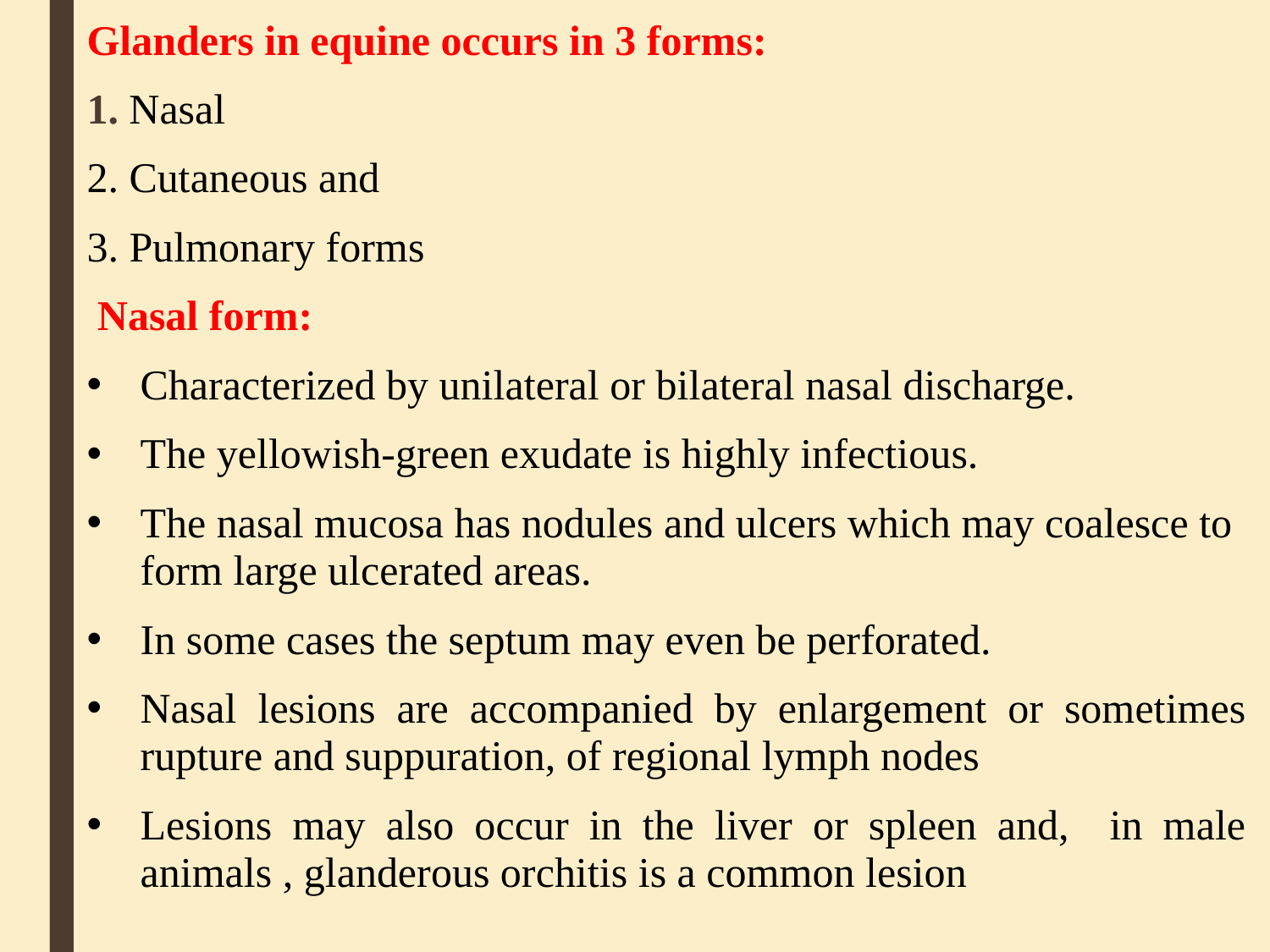

Glanders in equine occurs in 3 forms:
1. Nasal
2. Cutaneous and
3. Pulmonary forms
 Nasal form:
Characterized by unilateral or bilateral nasal discharge.
The yellowish-green exudate is highly infectious.
The nasal mucosa has nodules and ulcers which may coalesce to form large ulcerated areas.
In some cases the septum may even be perforated.
Nasal lesions are accompanied by enlargement or sometimes rupture and suppuration, of regional lymph nodes
Lesions may also occur in the liver or spleen and,  in male animals , glanderous orchitis is a common lesion